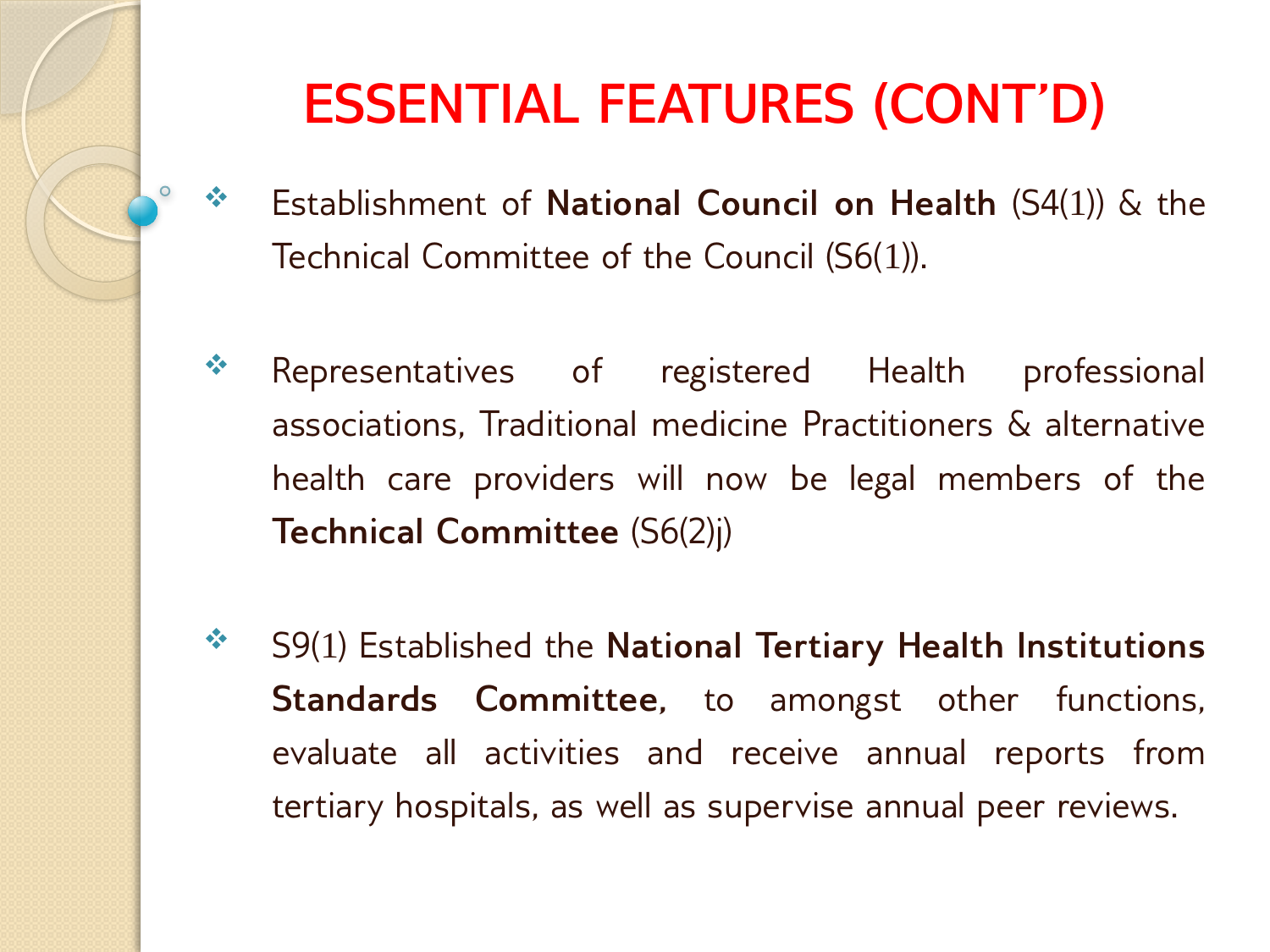

# ESSENTIAL FEATURES (CONT’D)
Establishment of National Council on Health (S4(1)) & the Technical Committee of the Council (S6(1)).

Representatives of registered Health professional associations, Traditional medicine Practitioners & alternative health care providers will now be legal members of the Technical Committee (S6(2)j)

S9(1) Established the National Tertiary Health Institutions Standards Committee, to amongst other functions, evaluate all activities and receive annual reports from tertiary hospitals, as well as supervise annual peer reviews.